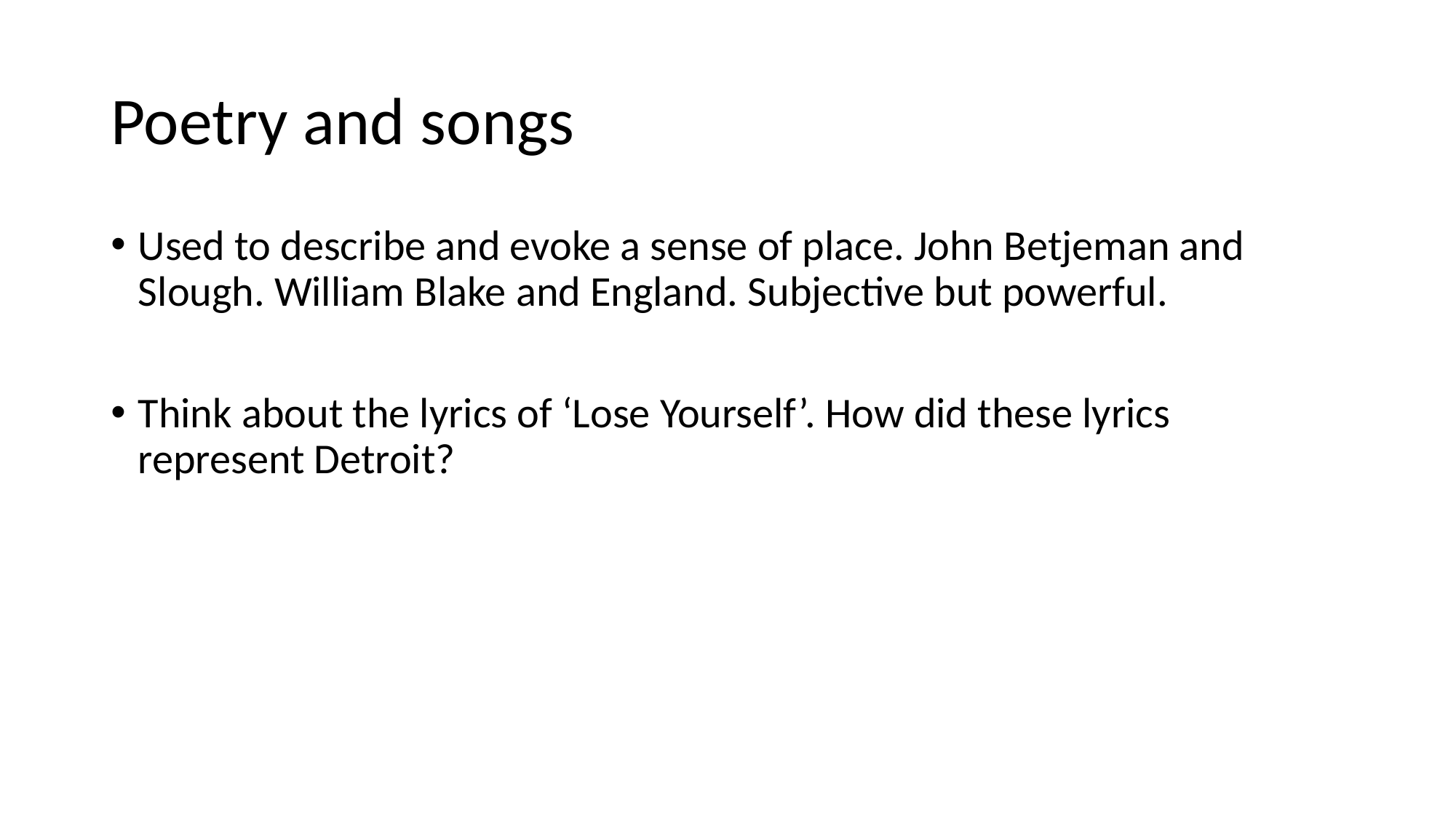

# Poetry and songs
Used to describe and evoke a sense of place. John Betjeman and Slough. William Blake and England. Subjective but powerful.

Think about the lyrics of ‘Lose Yourself’. How did these lyrics represent Detroit?